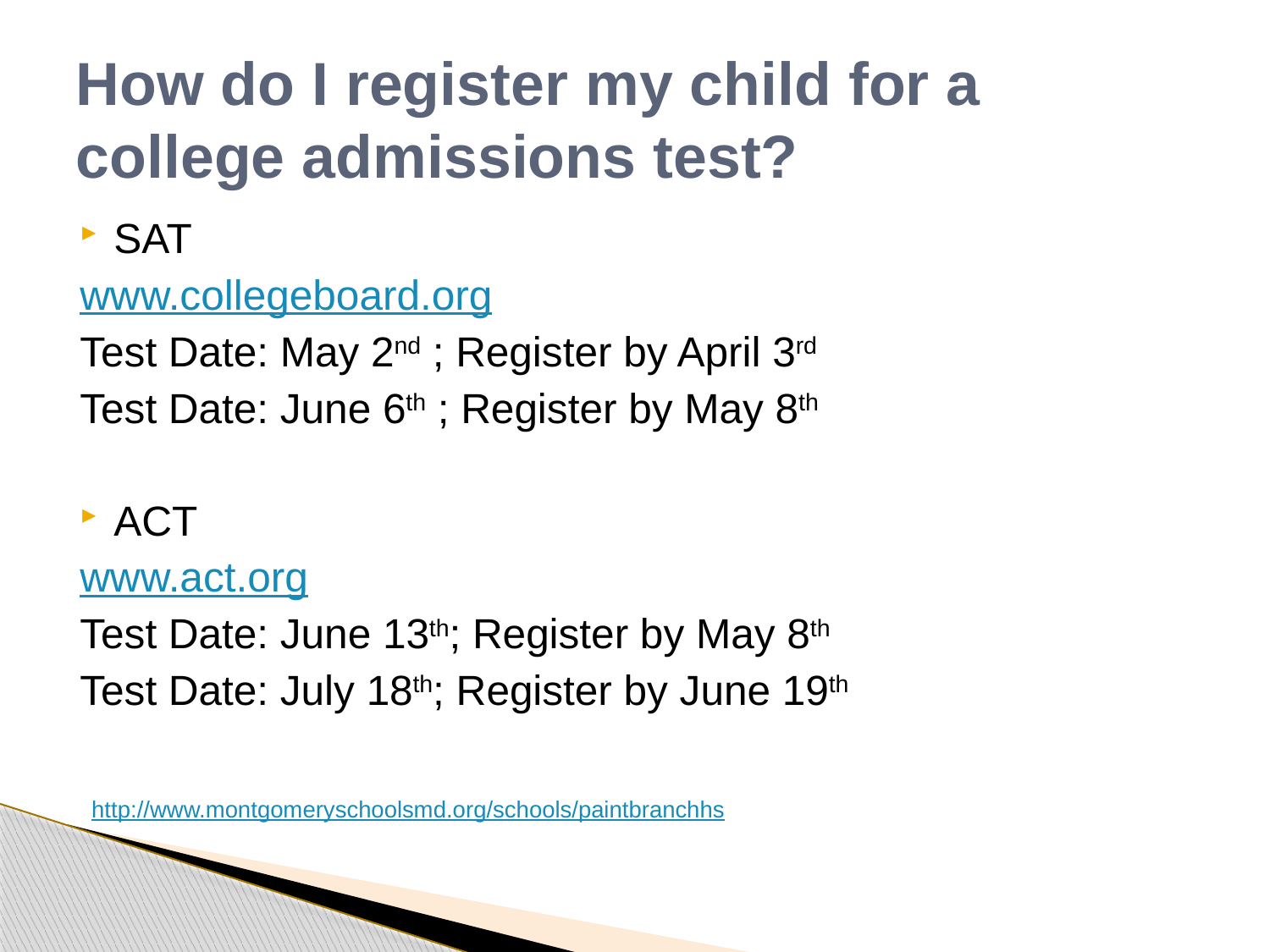

# How do I register my child for a college admissions test?
SAT
www.collegeboard.org
Test Date: May 2nd ; Register by April 3rd
Test Date: June 6th ; Register by May 8th

ACT
www.act.org
Test Date: June 13th; Register by May 8th
Test Date: July 18th; Register by June 19th

 http://www.montgomeryschoolsmd.org/schools/paintbranchhs